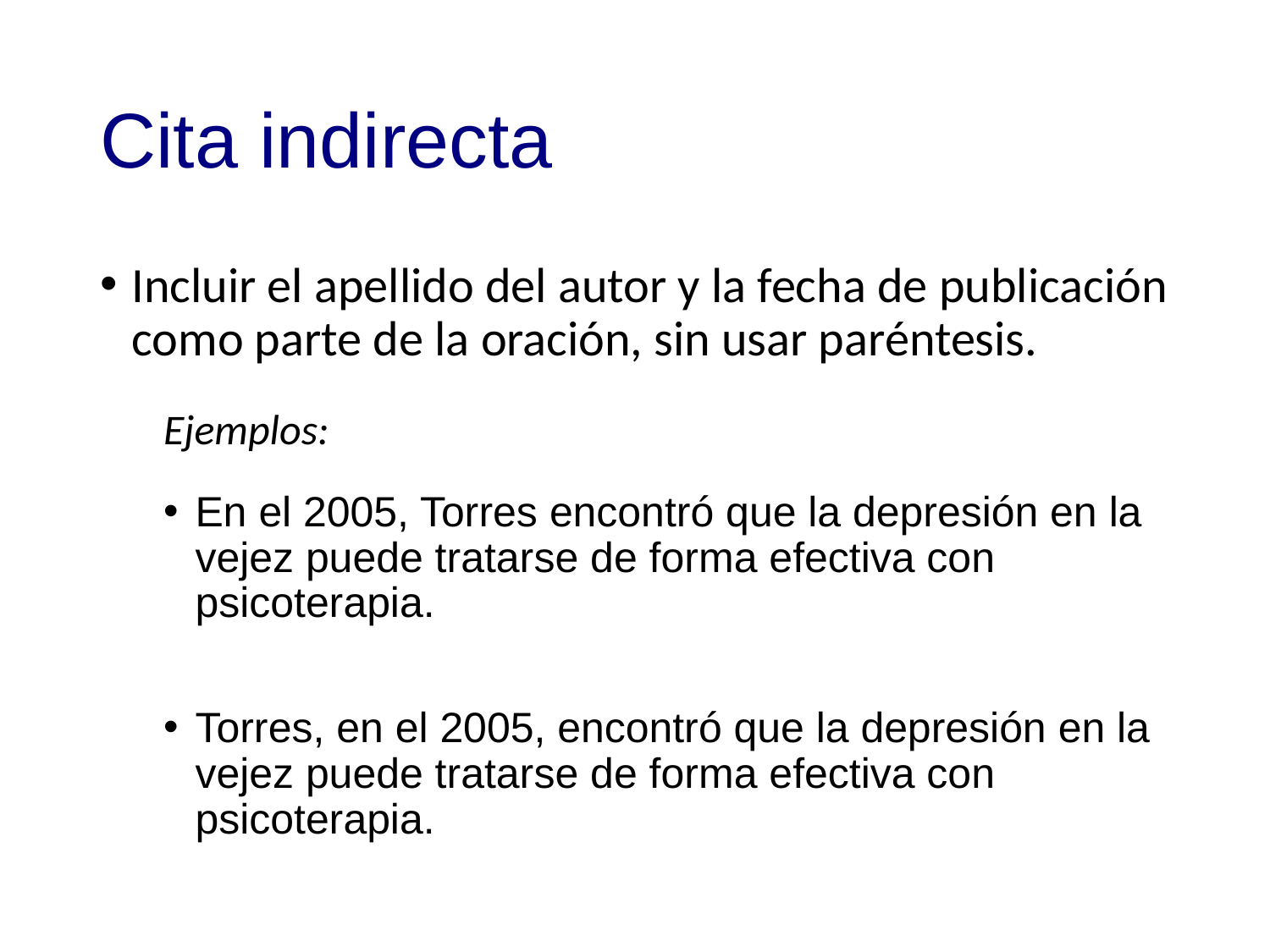

# Cita indirecta
Incluir el apellido del autor y la fecha de publicación como parte de la oración, sin usar paréntesis.

Ejemplos:

En el 2005, Torres encontró que la depresión en la vejez puede tratarse de forma efectiva con psicoterapia.

Torres, en el 2005, encontró que la depresión en la vejez puede tratarse de forma efectiva con psicoterapia.